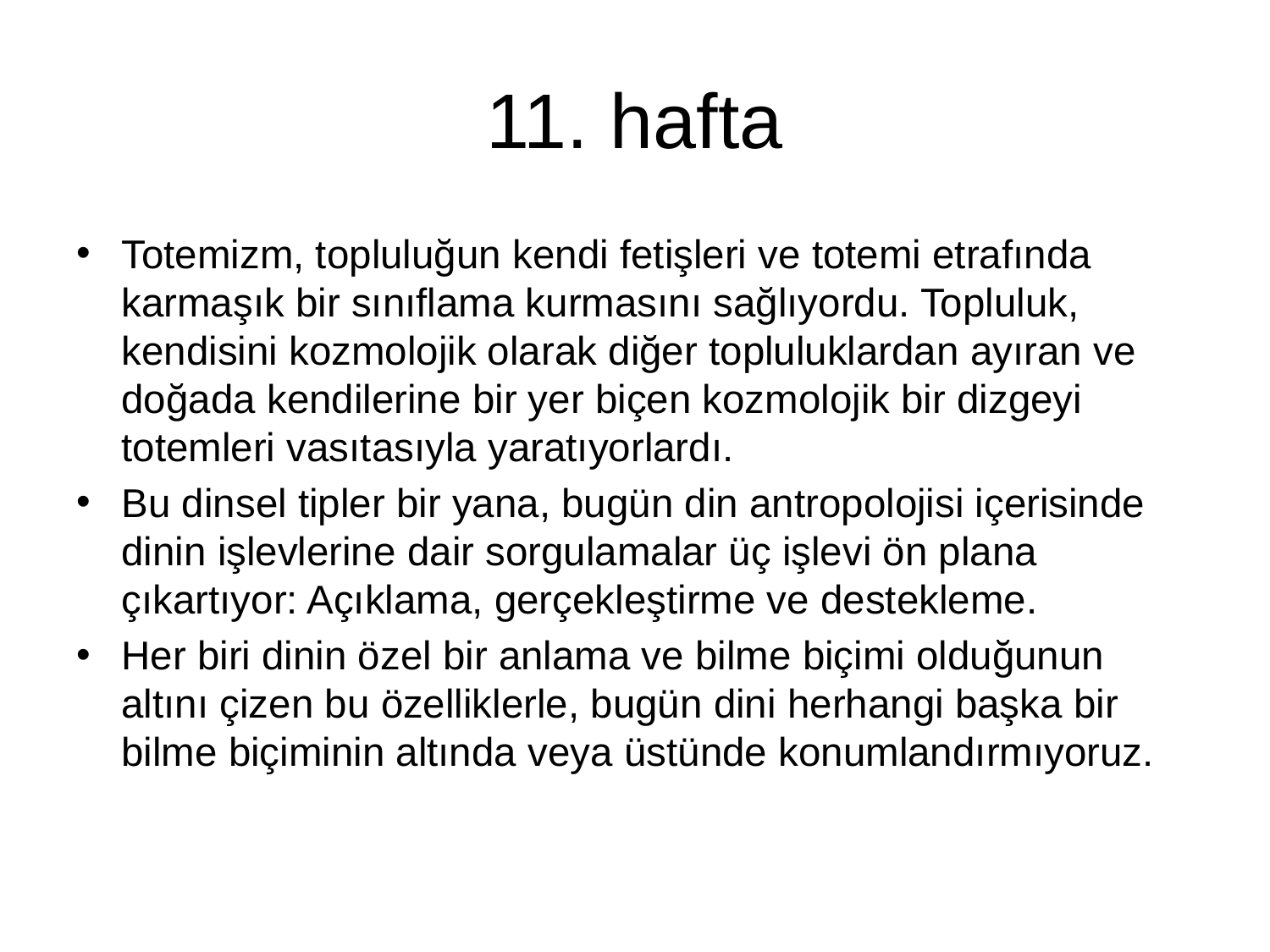

# 11. hafta
Totemizm, topluluğun kendi fetişleri ve totemi etrafında karmaşık bir sınıflama kurmasını sağlıyordu. Topluluk, kendisini kozmolojik olarak diğer topluluklardan ayıran ve doğada kendilerine bir yer biçen kozmolojik bir dizgeyi totemleri vasıtasıyla yaratıyorlardı.
Bu dinsel tipler bir yana, bugün din antropolojisi içerisinde dinin işlevlerine dair sorgulamalar üç işlevi ön plana çıkartıyor: Açıklama, gerçekleştirme ve destekleme.
Her biri dinin özel bir anlama ve bilme biçimi olduğunun altını çizen bu özelliklerle, bugün dini herhangi başka bir bilme biçiminin altında veya üstünde konumlandırmıyoruz.